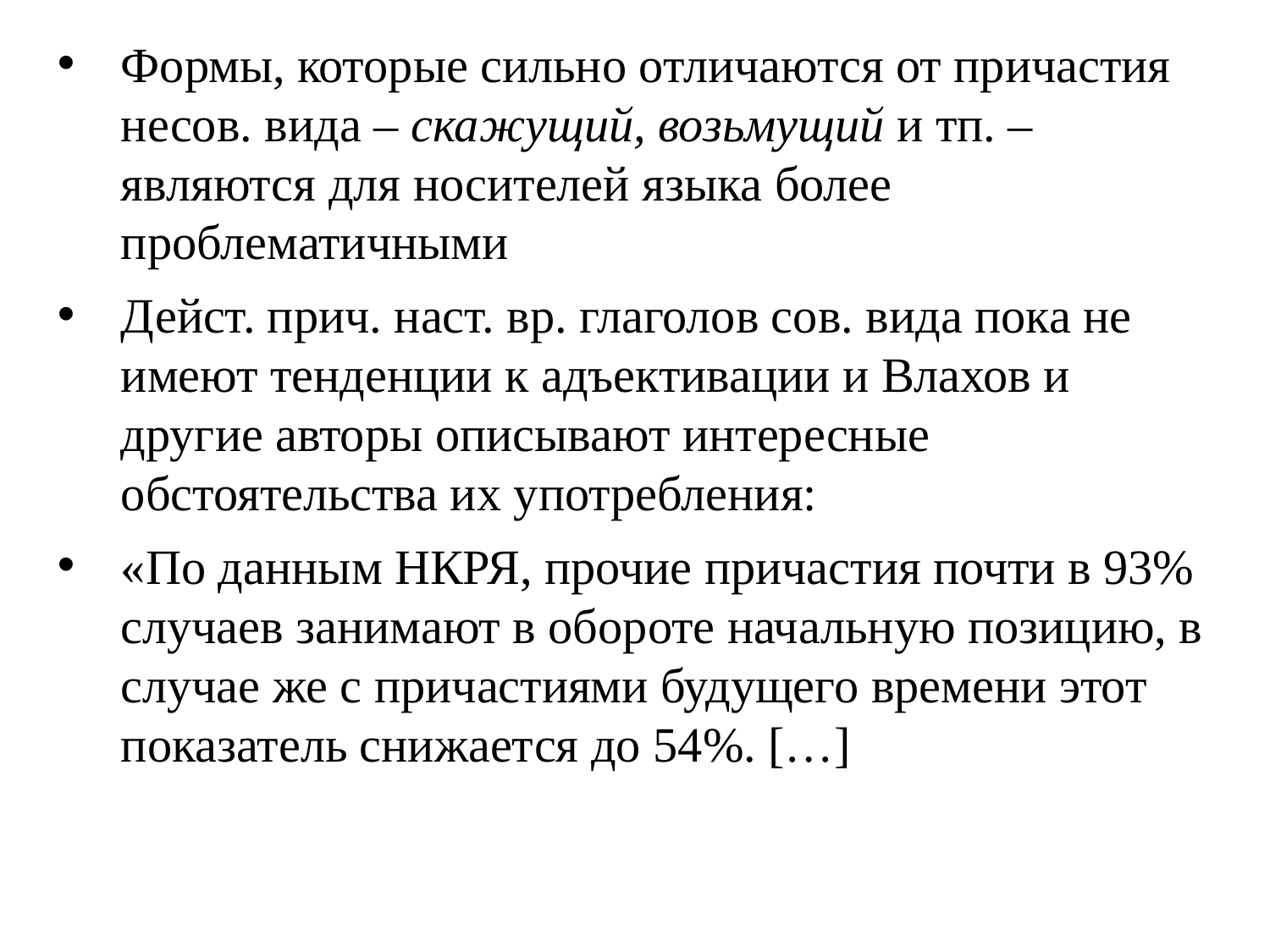

Формы, которые сильно отличаются от причастия несов. вида – скажущий, возьмущий и тп. – являются для носителей языка более проблематичными
Дейст. прич. наст. вр. глаголов сов. вида пока не имеют тенденции к адъективации и Влахов и другие авторы описывают интересные обстоятельства их употребления:
«По данным НКРЯ, прочие причастия почти в 93% случаев занимают в обороте начальную позицию, в случае же с причастиями будущего времени этот показатель снижается до 54%. […]